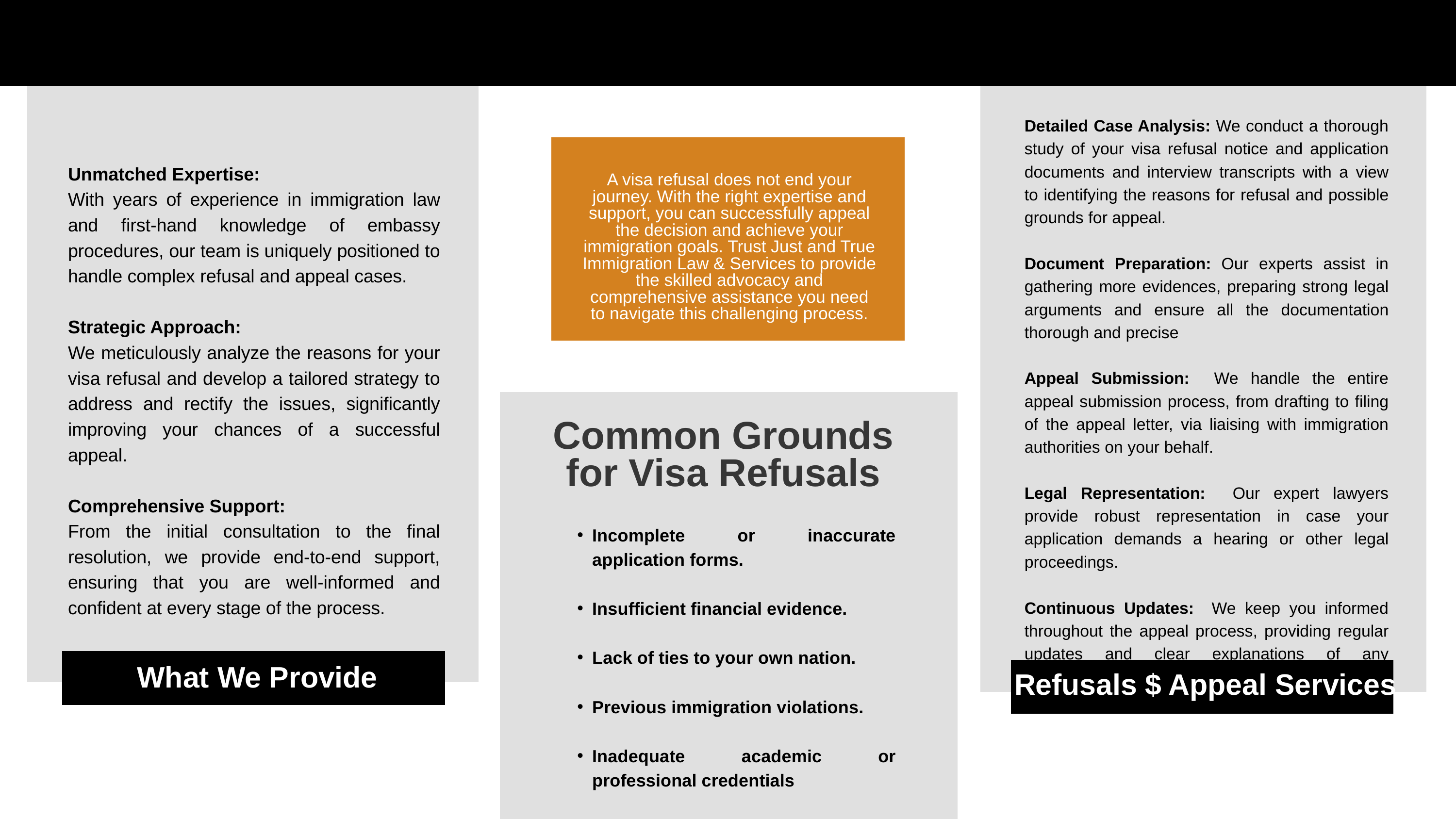

Detailed Case Analysis: We conduct a thorough study of your visa refusal notice and application documents and interview transcripts with a view to identifying the reasons for refusal and possible grounds for appeal.

Document Preparation: Our experts assist in gathering more evidences, preparing strong legal arguments and ensure all the documentation thorough and precise

Appeal Submission:  We handle the entire appeal submission process, from drafting to filing of the appeal letter, via liaising with immigration authorities on your behalf.

Legal Representation:  Our expert lawyers provide robust representation in case your application demands a hearing or other legal proceedings.

Continuous Updates:  We keep you informed throughout the appeal process, providing regular updates and clear explanations of any developments in your case.

Unmatched Expertise:
With years of experience in immigration law and first-hand knowledge of embassy procedures, our team is uniquely positioned to handle complex refusal and appeal cases.

Strategic Approach:
We meticulously analyze the reasons for your visa refusal and develop a tailored strategy to address and rectify the issues, significantly improving your chances of a successful appeal.

Comprehensive Support:
From the initial consultation to the final resolution, we provide end-to-end support, ensuring that you are well-informed and confident at every stage of the process.
A visa refusal does not end your journey. With the right expertise and support, you can successfully appeal the decision and achieve your immigration goals. Trust Just and True Immigration Law & Services to provide the skilled advocacy and comprehensive assistance you need to navigate this challenging process.

Common Grounds for Visa Refusals
Incomplete or inaccurate application forms.

Insufficient financial evidence.

Lack of ties to your own nation.

Previous immigration violations.

Inadequate academic or professional credentials

What We Provide

 Refusals $ Appeal Services